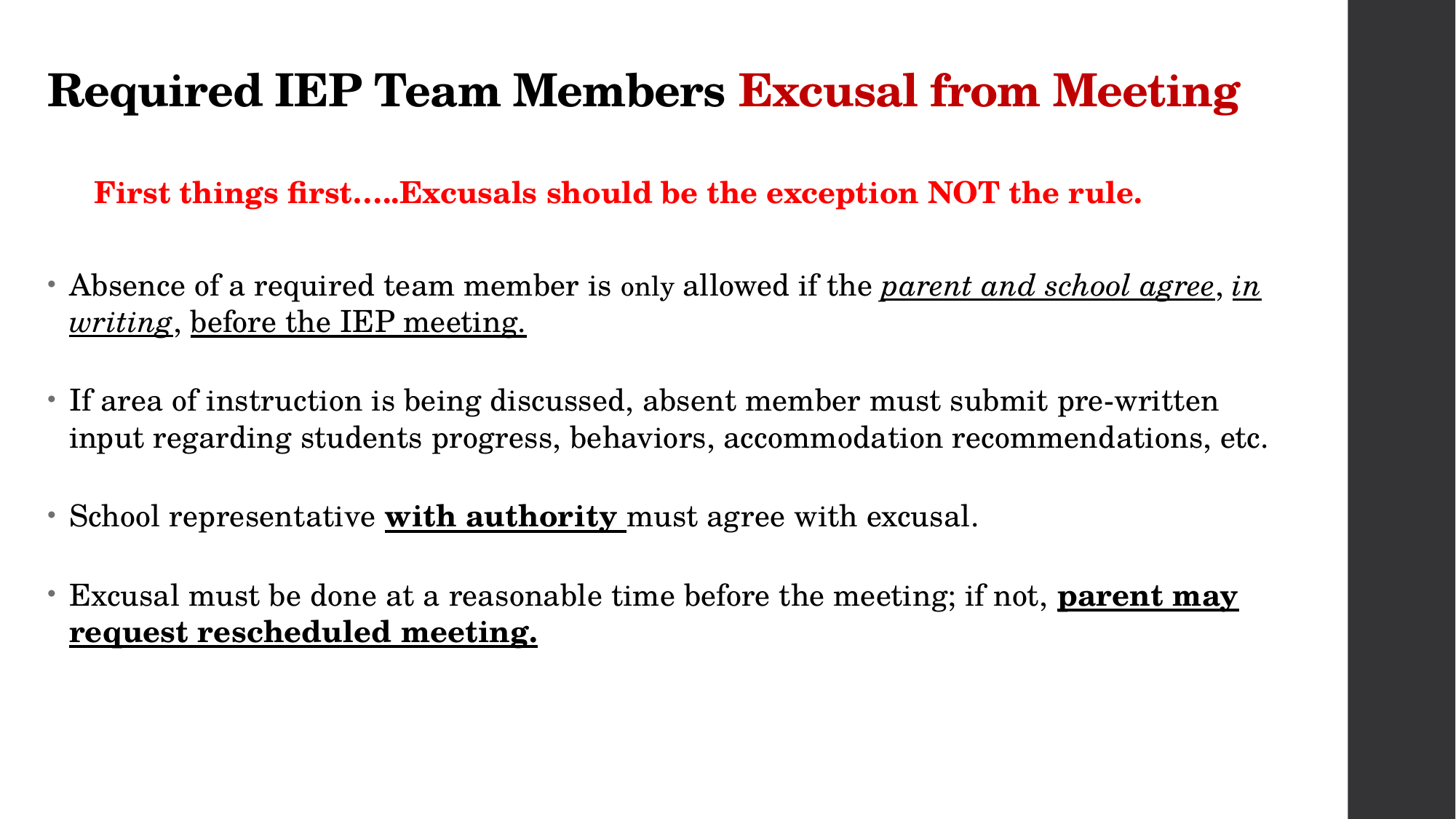

# Required IEP Team Members Excusal from Meeting
First things first…..Excusals should be the exception NOT the rule.
Absence of a required team member is only allowed if the parent and school agree, in writing, before the IEP meeting.

If area of instruction is being discussed, absent member must submit pre-written input regarding students progress, behaviors, accommodation recommendations, etc.

School representative with authority must agree with excusal.

Excusal must be done at a reasonable time before the meeting; if not, parent may request rescheduled meeting.